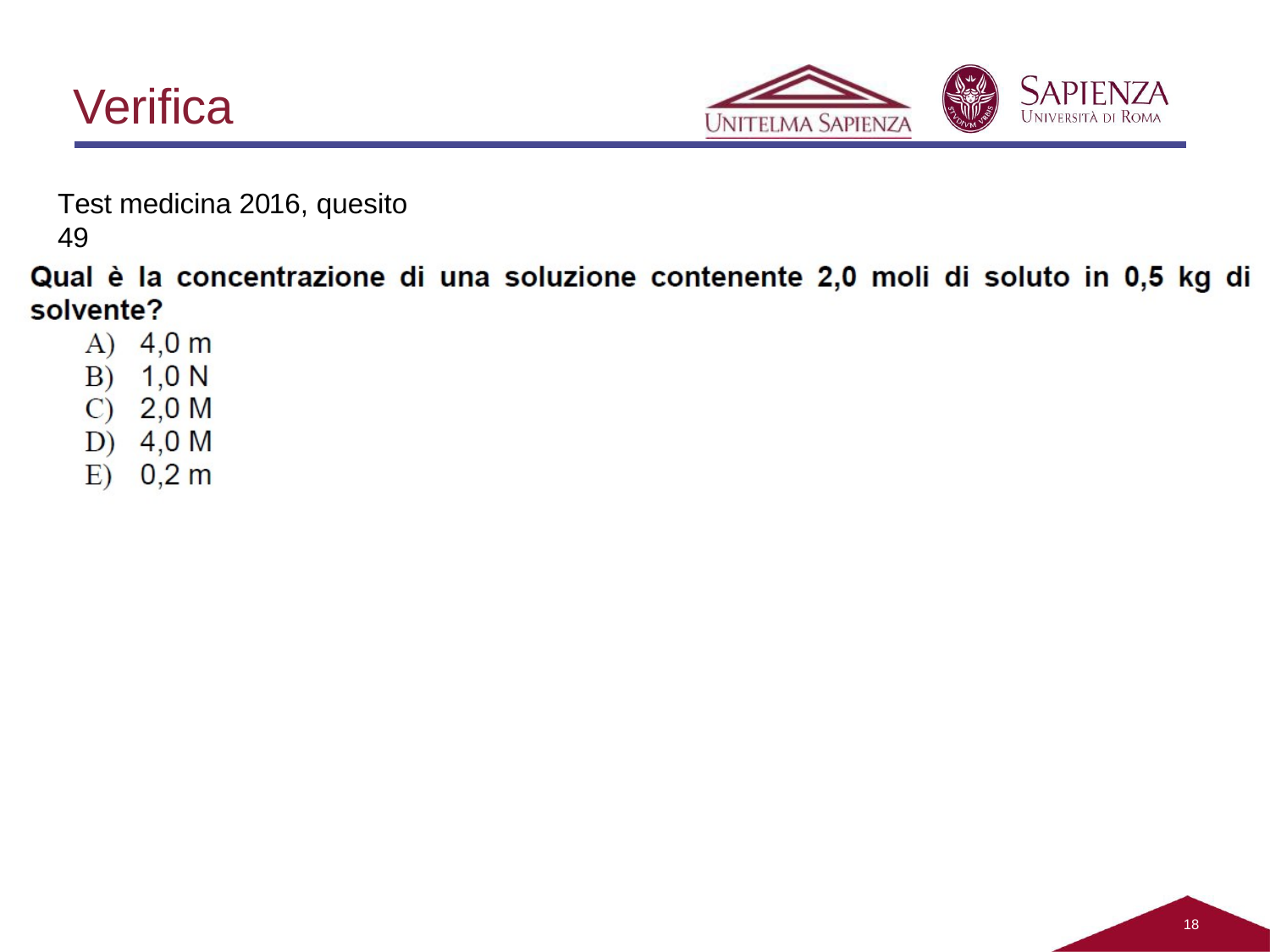

# Verifica
Test medicina 2016, quesito 49

18